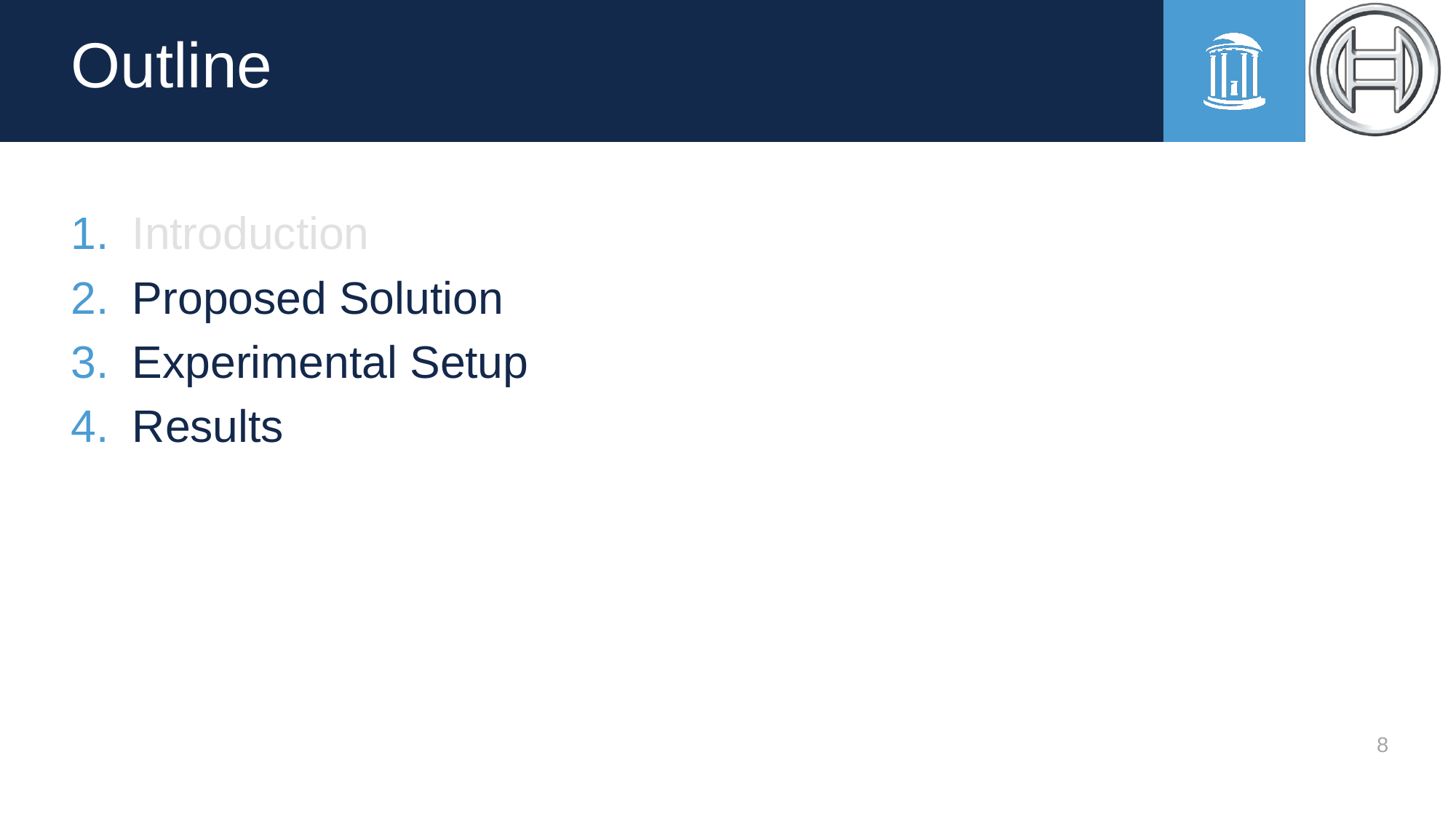

# Outline
Introduction
Proposed Solution
Experimental Setup
Results
8